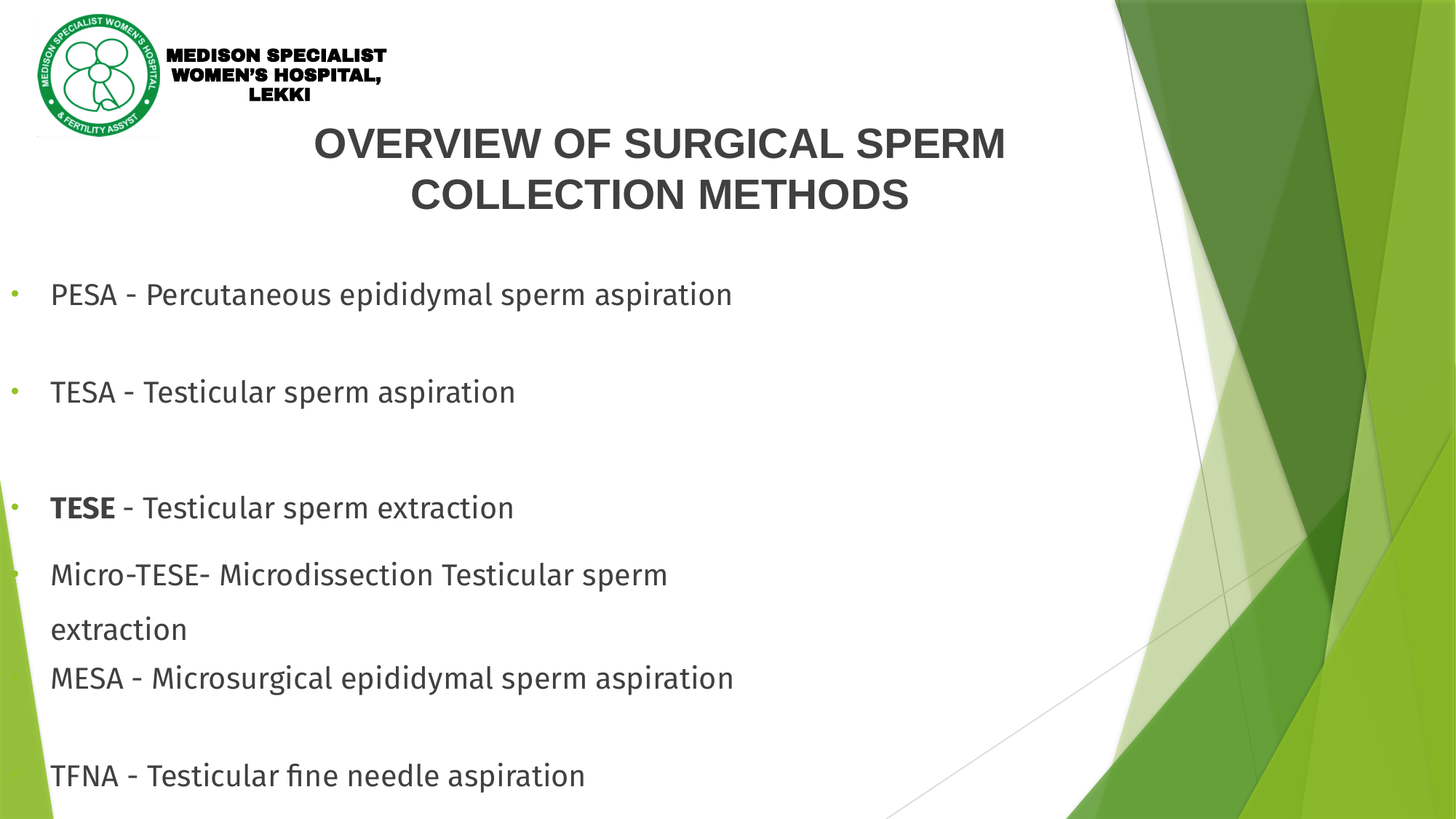

OVERVIEW OF SURGICAL SPERM COLLECTION METHODS

PESA - Percutaneous epididymal sperm aspiration

TESA - Testicular sperm aspiration

TESE - Testicular sperm extraction
Micro-TESE- Microdissection Testicular sperm extraction
MESA - Microsurgical epididymal sperm aspiration

TFNA - Testicular fine needle aspiration